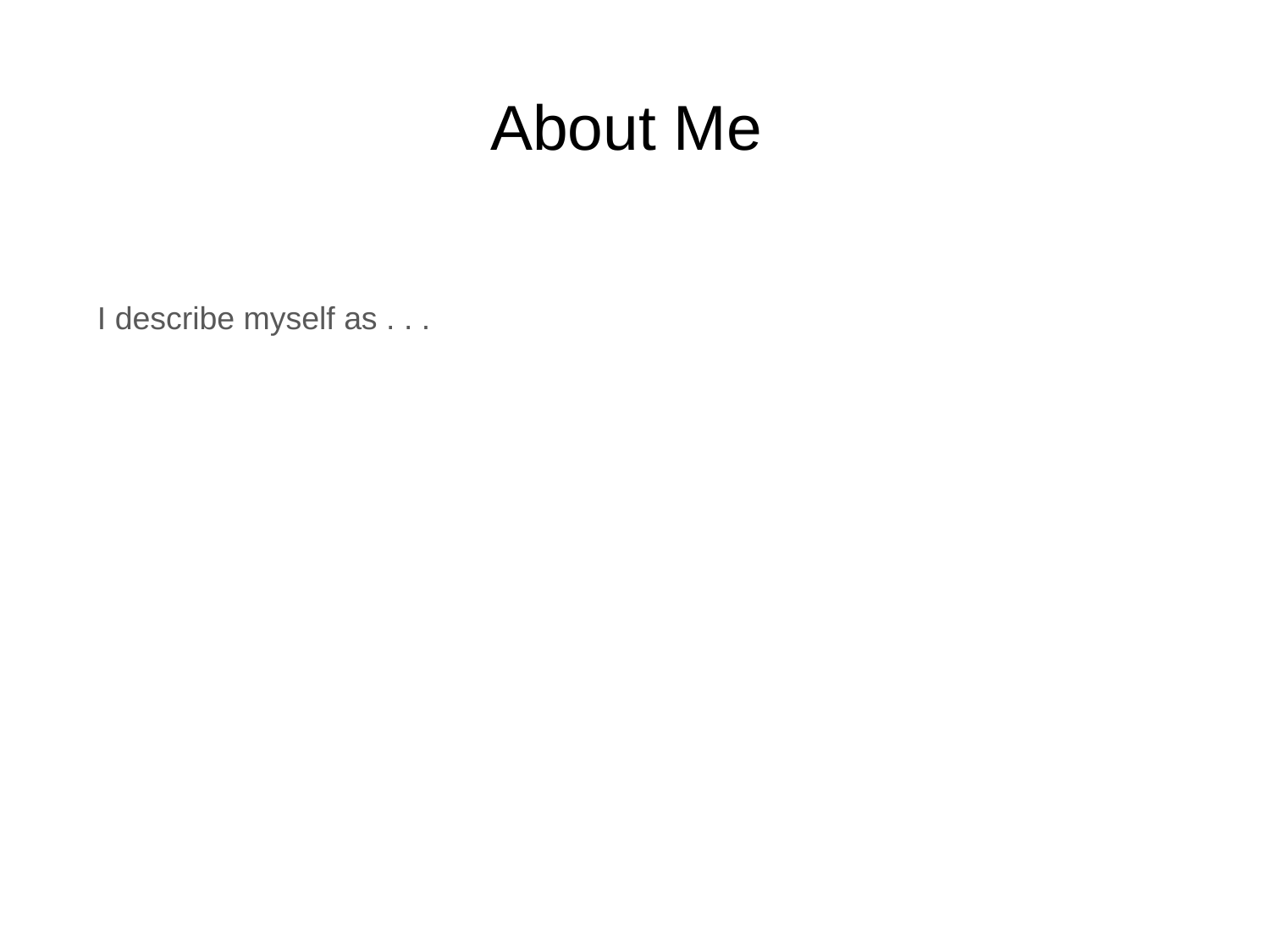

# About Me
I describe myself as . . .